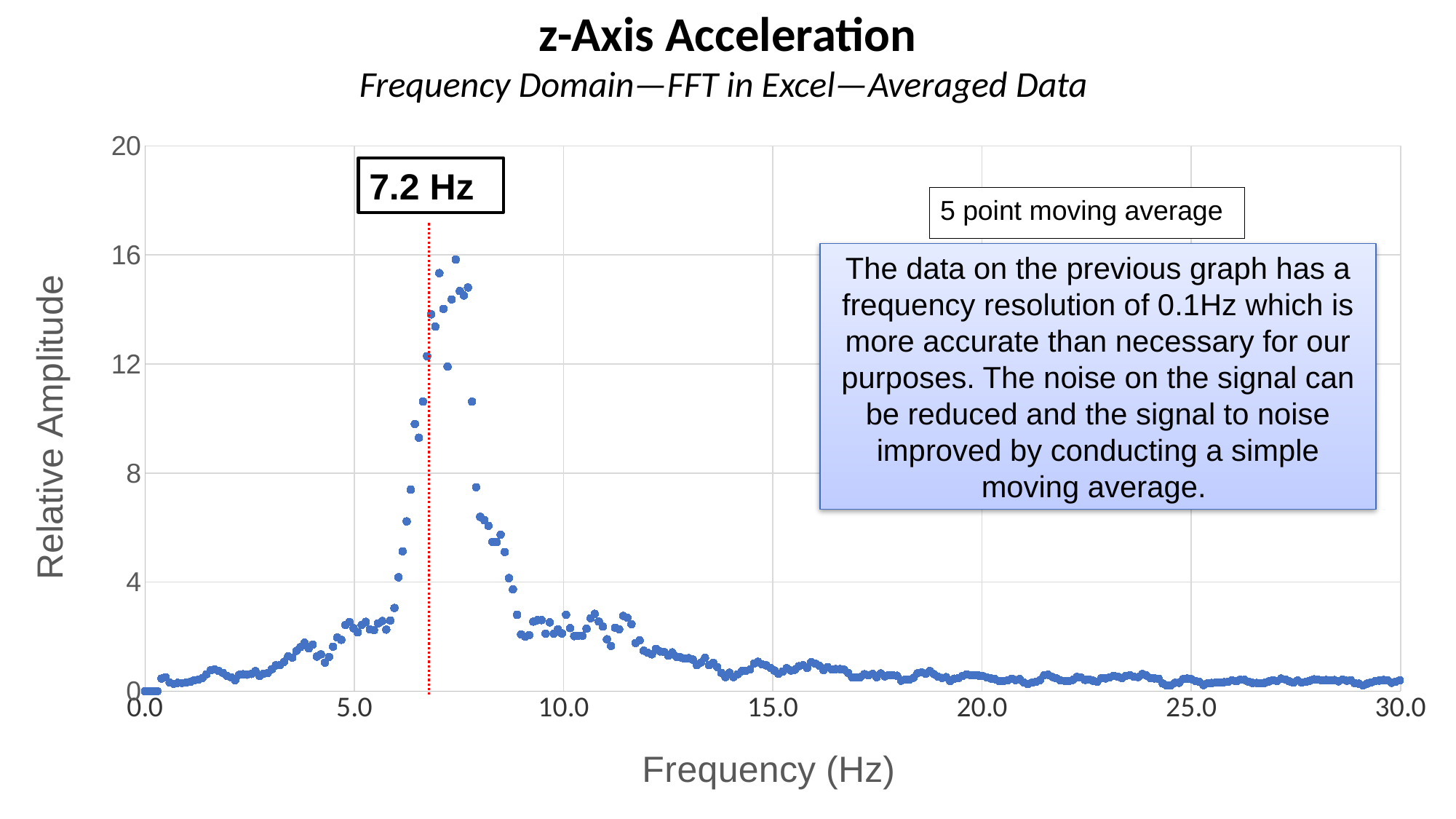

z-Axis Acceleration
Frequency Domain—FFT in Excel—Averaged Data

### Chart

| Category | Smooth FFT Magnitude (5 point moving Average) |
|---|---|
7.2 Hz
5 point moving average
The data on the previous graph has a frequency resolution of 0.1Hz which is more accurate than necessary for our purposes. The noise on the signal can be reduced and the signal to noise improved by conducting a simple moving average.